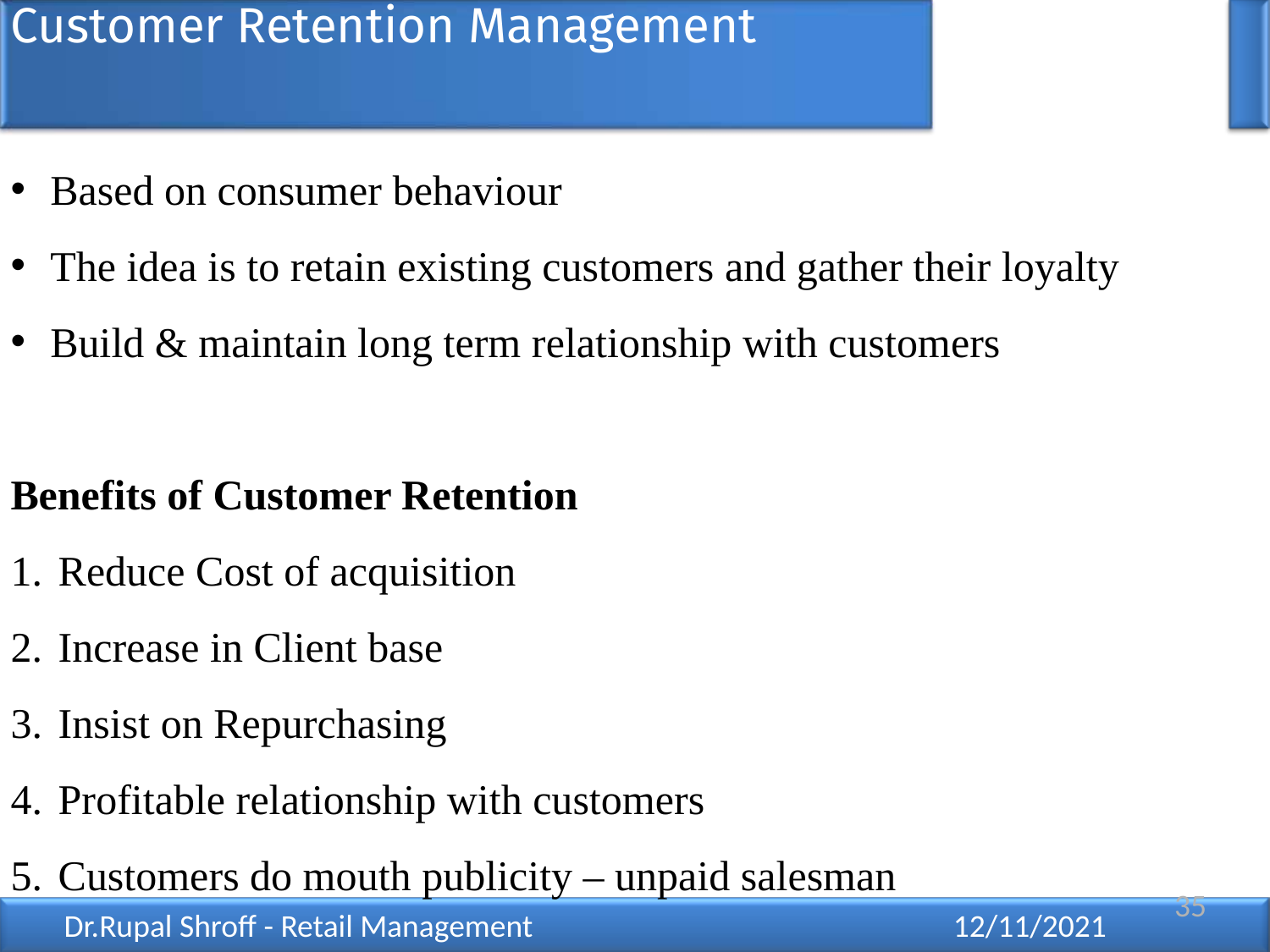

# Customer Retention Management
Based on consumer behaviour
The idea is to retain existing customers and gather their loyalty
Build & maintain long term relationship with customers

Benefits of Customer Retention
Reduce Cost of acquisition
Increase in Client base
Insist on Repurchasing
Profitable relationship with customers
Customers do mouth publicity – unpaid salesman
35
Dr.Rupal Shroff - Retail Management
12/11/2021